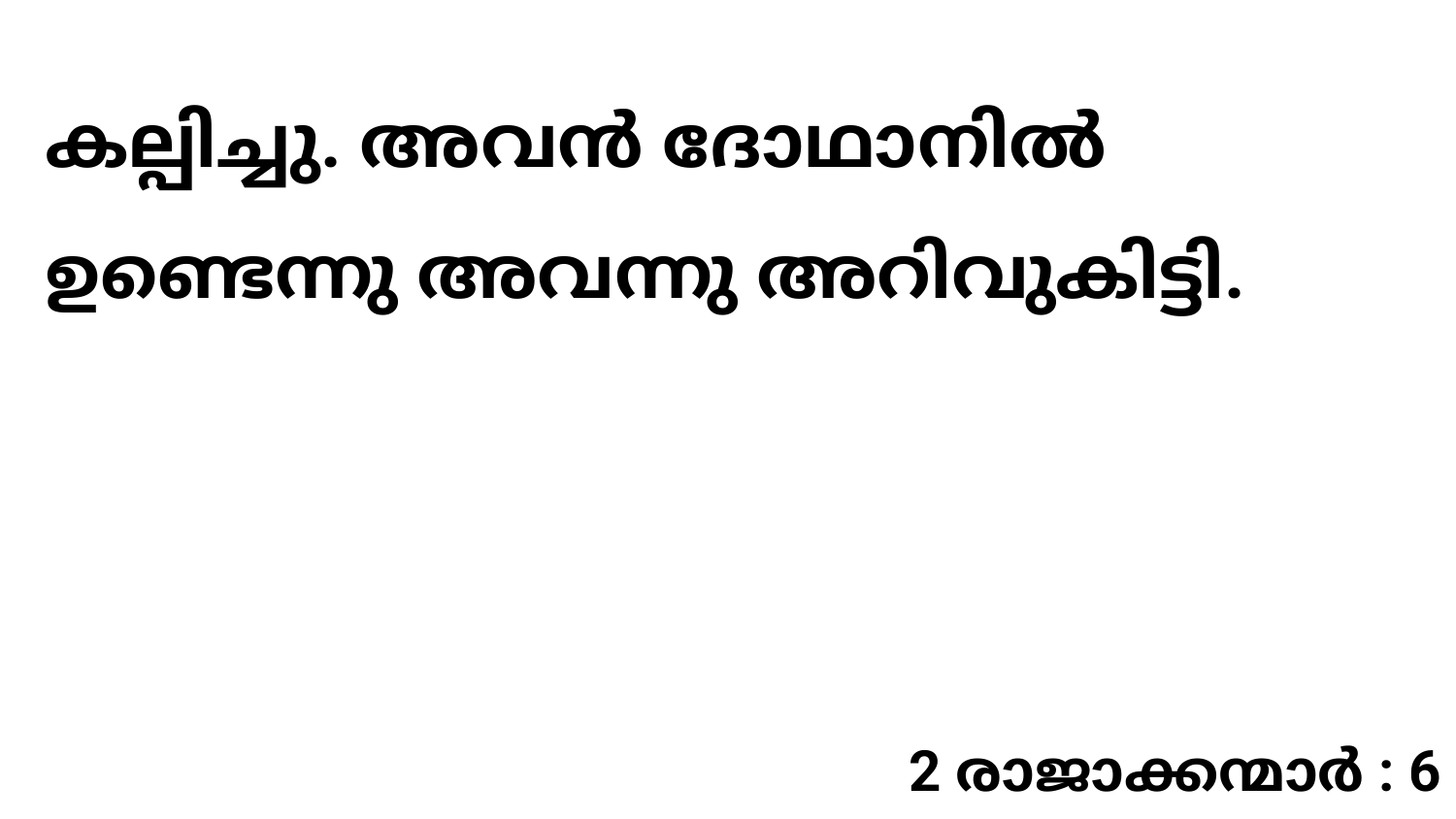

കല്പിച്ചു. അവൻ ദോഥാനിൽ ഉണ്ടെന്നു അവന്നു അറിവുകിട്ടി.
2 രാജാക്കന്മാർ : 6